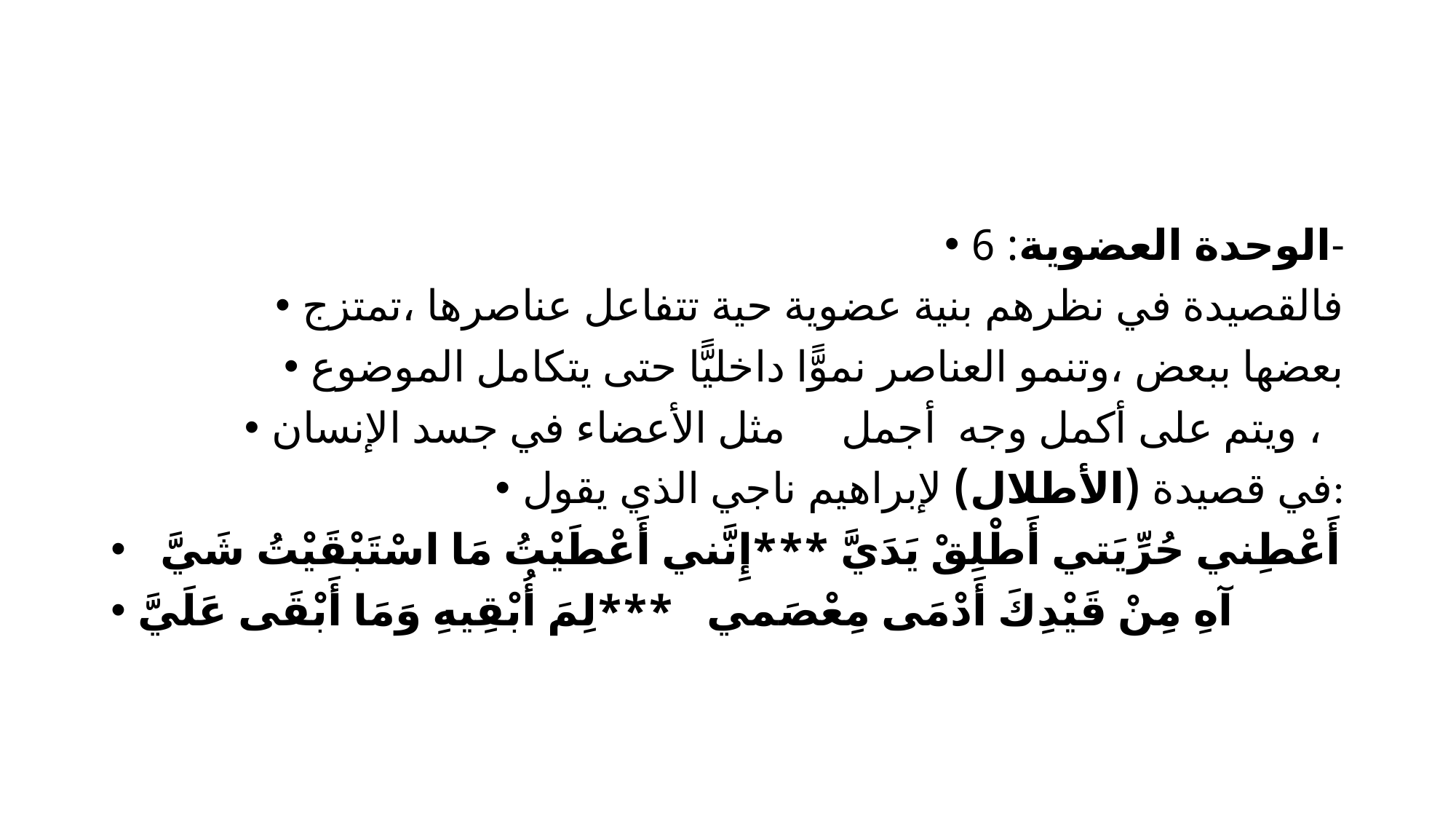

#
الوحدة العضوية: 6-
فالقصيدة في نظرهم بنية عضوية حية تتفاعل عناصرها ،تمتزج
بعضها ببعض ،وتنمو العناصر نموًّا داخليًّا حتى يتكامل الموضوع
ويتم على أكمل وجه  أجمل     مثل الأعضاء في جسد الإنسان ،
في قصيدة (الأطلال) لإبراهيم ناجي الذي يقول:
  أَعْطِني حُرِّيَتي أَطْلِقْ يَدَيَّ ***إِنَّني أَعْطَيْتُ مَا اسْتَبْقَيْتُ شَيَّ
آهِ مِنْ قَيْدِكَ أَدْمَى مِعْصَمي   ***لِمَ أُبْقِيهِ وَمَا أَبْقَى عَلَيَّ